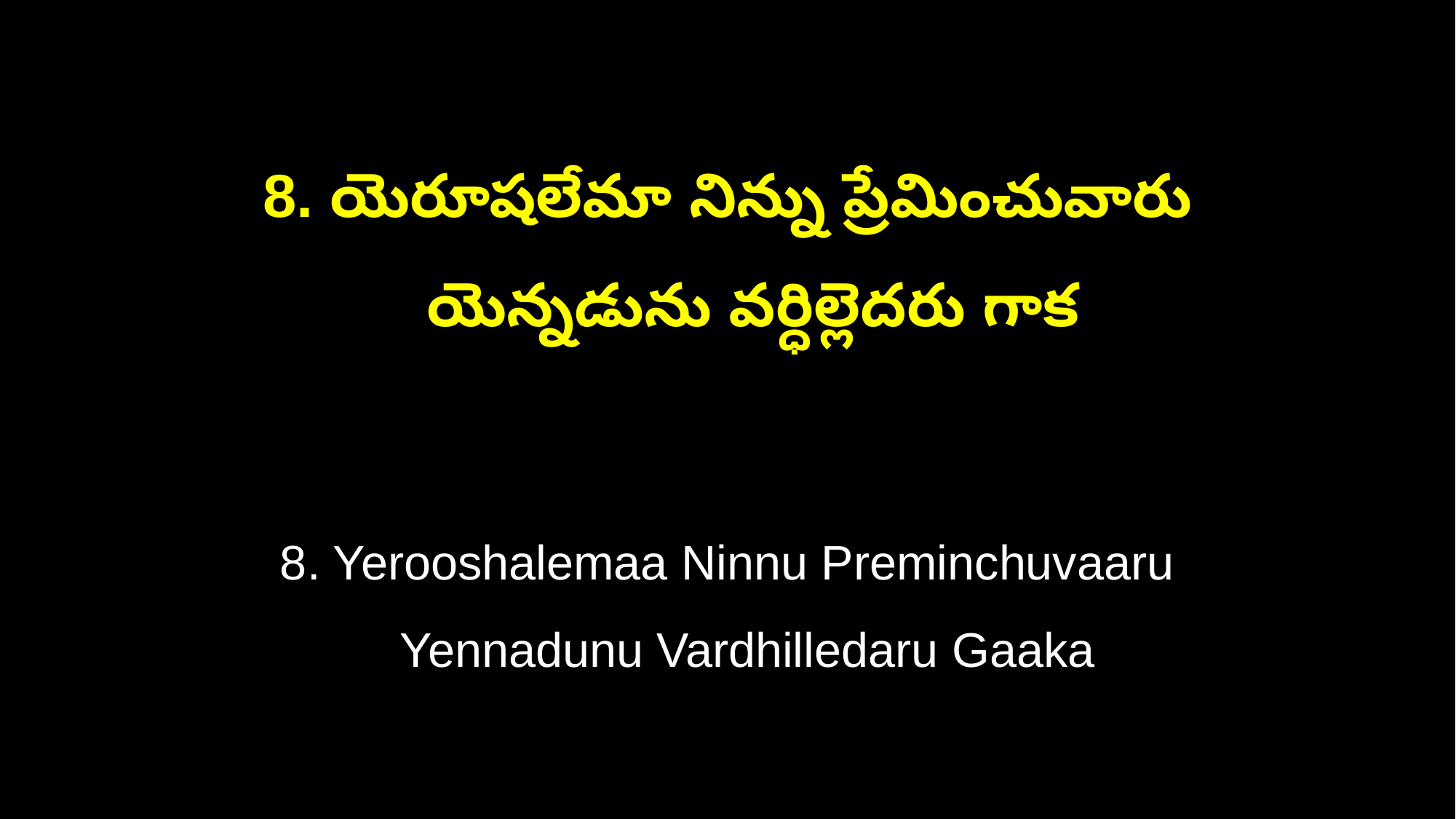

8. యెరూషలేమా నిన్ను ప్రేమించువారు
   యెన్నడును వర్ధిల్లెదరు గాక
8. Yerooshalemaa Ninnu Preminchuvaaru
   Yennadunu Vardhilledaru Gaaka